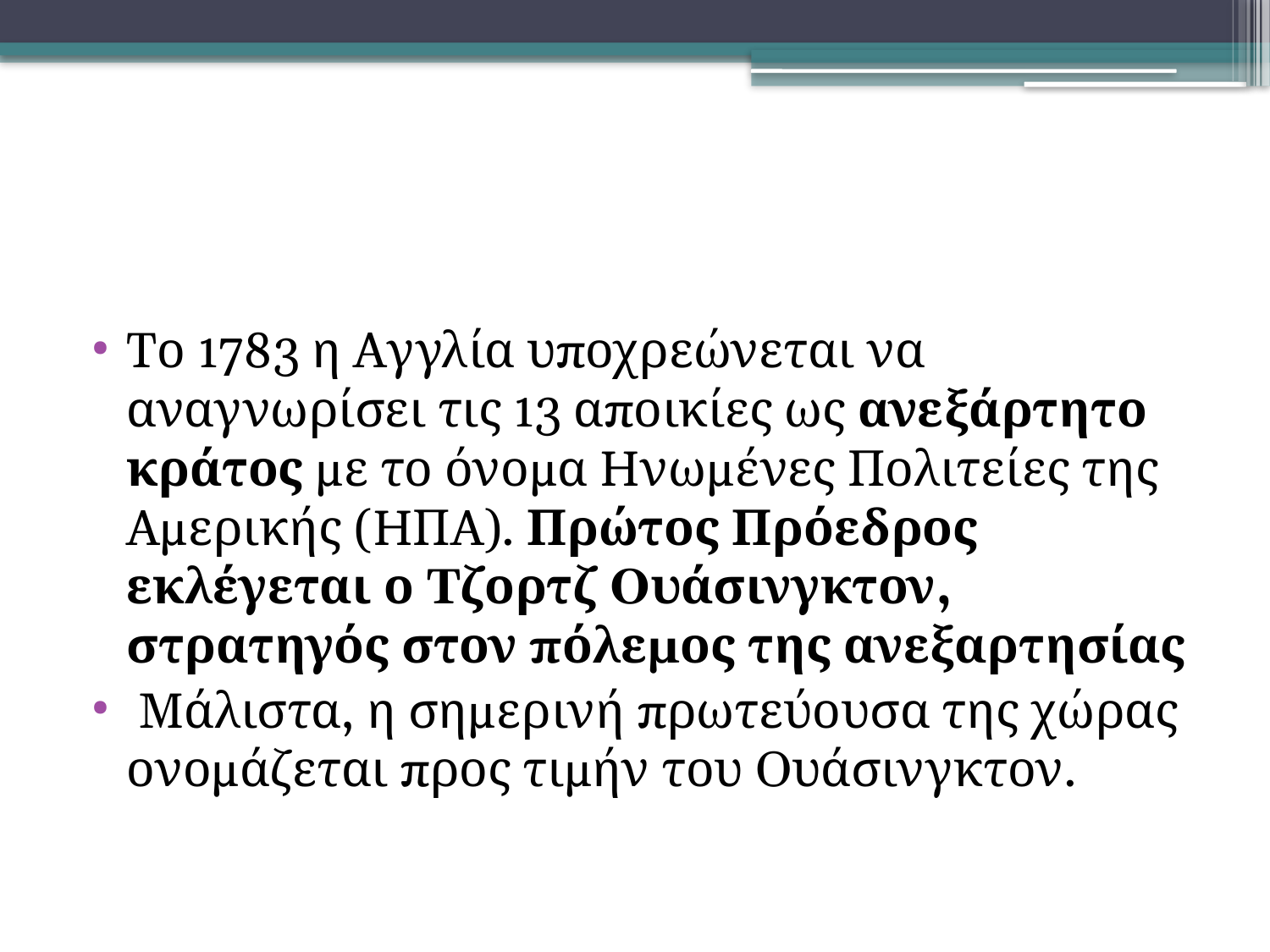

#
Το 1783 η Αγγλία υποχρεώνεται να αναγνωρίσει τις 13 αποικίες ως ανεξάρτητο κράτος με το όνομα Ηνωμένες Πολιτείες της Αμερικής (ΗΠΑ). Πρώτος Πρόεδρος εκλέγεται ο Τζορτζ Ουάσινγκτον, στρατηγός στον πόλεμος της ανεξαρτησίας
 Μάλιστα, η σημερινή πρωτεύουσα της χώρας ονομάζεται προς τιμήν του Ουάσινγκτον.